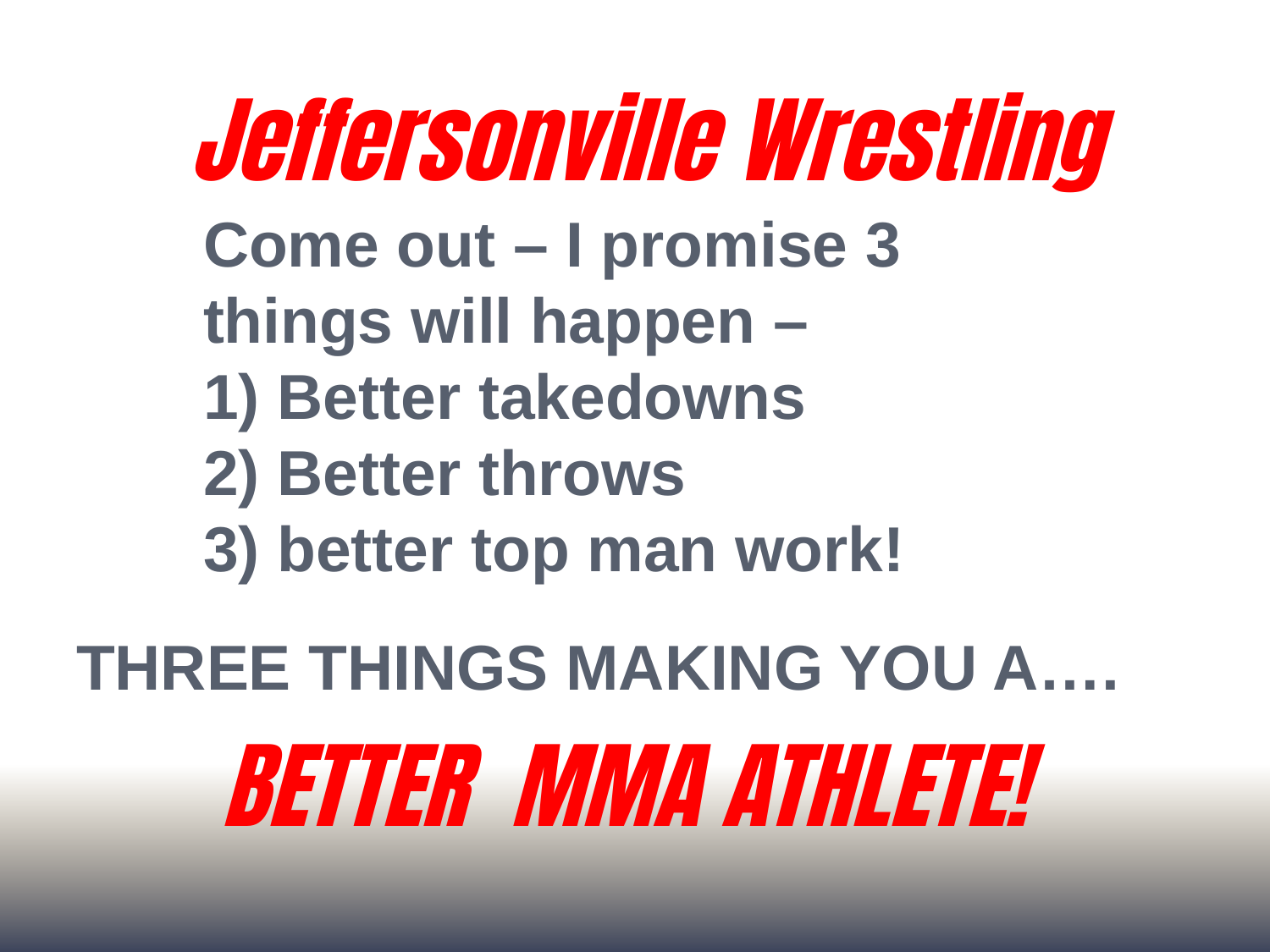

Jeffersonville Wrestling
# Come out – I promise 3 things will happen – 1) Better takedowns 2) Better throws 3) better top man work!
THREE THINGS MAKING YOU A….
BETTER  MMA ATHLETE!